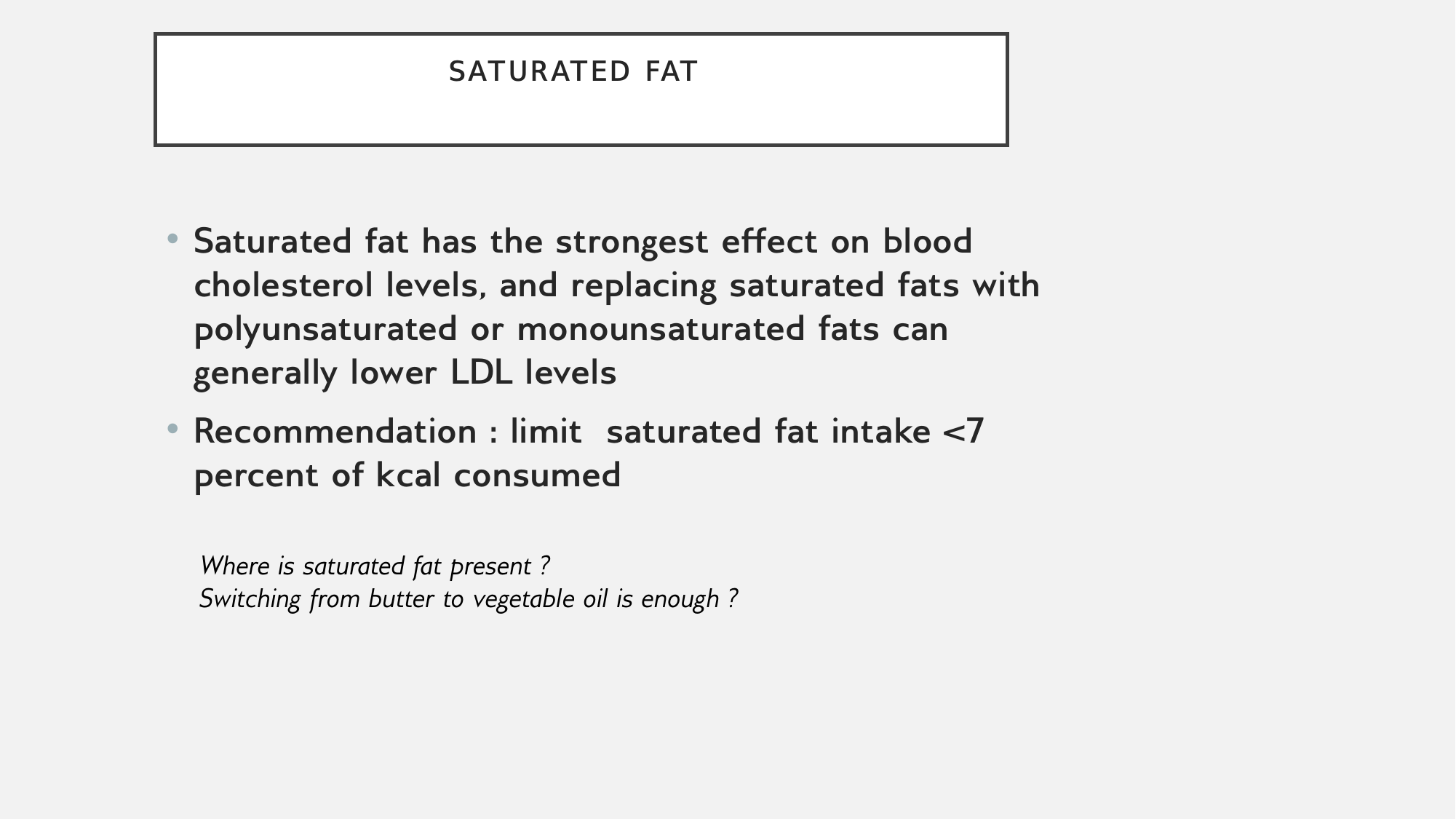

# Saturated Fat
Saturated fat has the strongest effect on blood cholesterol levels, and replacing saturated fats with polyunsaturated or monounsaturated fats can generally lower LDL levels
Recommendation : limit  saturated fat intake <7 percent of kcal consumed

Where is saturated fat present ?
Switching from butter to vegetable oil is enough ?